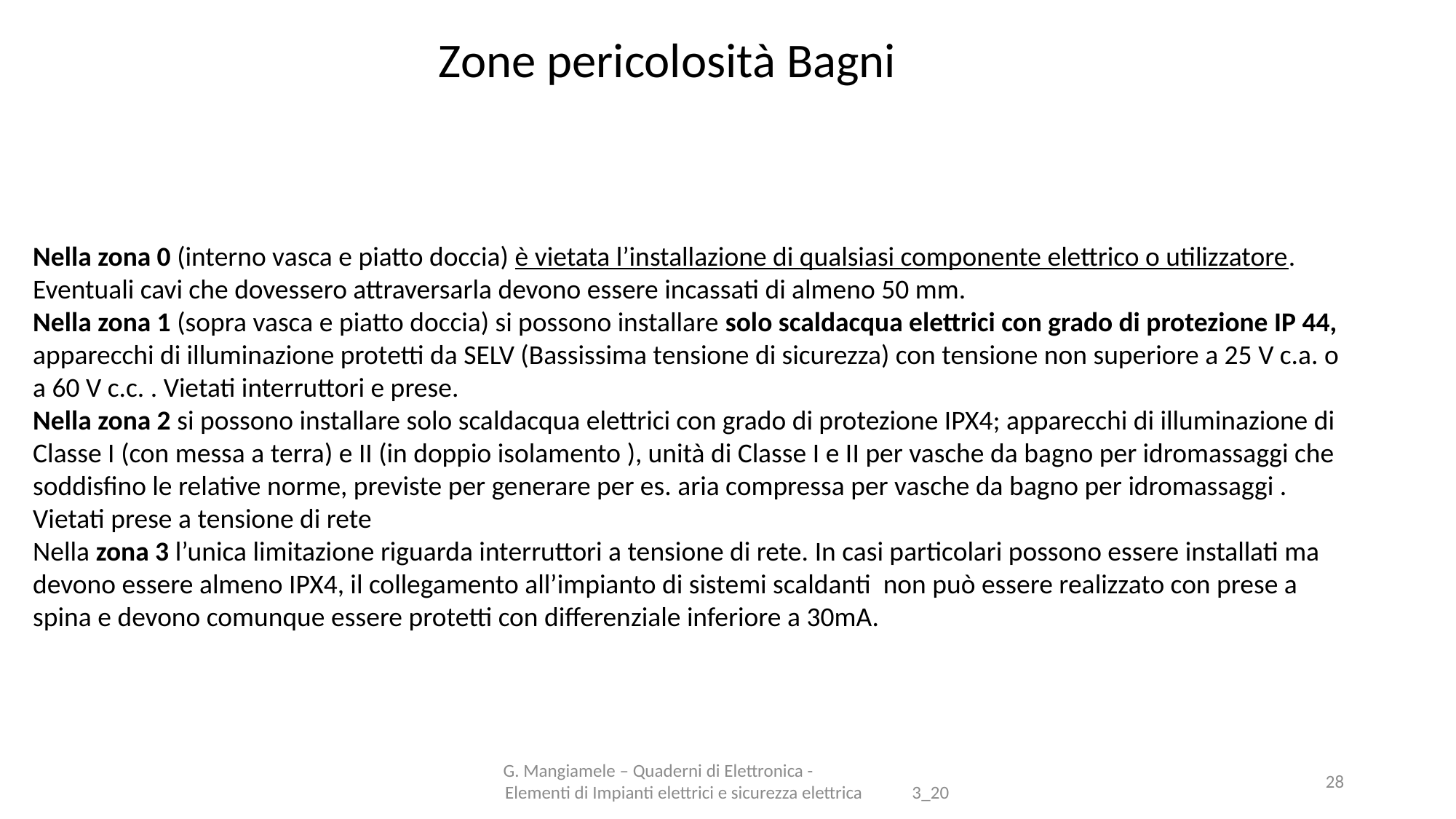

Zone pericolosità Bagni
#

Nella zona 0 (interno vasca e piatto doccia) è vietata l’installazione di qualsiasi componente elettrico o utilizzatore. Eventuali cavi che dovessero attraversarla devono essere incassati di almeno 50 mm.
Nella zona 1 (sopra vasca e piatto doccia) si possono installare solo scaldacqua elettrici con grado di protezione IP 44, apparecchi di illuminazione protetti da SELV (Bassissima tensione di sicurezza) con tensione non superiore a 25 V c.a. o a 60 V c.c. . Vietati interruttori e prese.
Nella zona 2 si possono installare solo scaldacqua elettrici con grado di protezione IPX4; apparecchi di illuminazione di Classe I (con messa a terra) e II (in doppio isolamento ), unità di Classe I e II per vasche da bagno per idromassaggi che soddisfino le relative norme, previste per generare per es. aria compressa per vasche da bagno per idromassaggi . Vietati prese a tensione di rete
Nella zona 3 l’unica limitazione riguarda interruttori a tensione di rete. In casi particolari possono essere installati ma devono essere almeno IPX4, il collegamento all’impianto di sistemi scaldanti  non può essere realizzato con prese a spina e devono comunque essere protetti con differenziale inferiore a 30mA.
 G. Mangiamele – Quaderni di Elettronica -                                   Elementi di Impianti elettrici e sicurezza elettrica            3_20
28